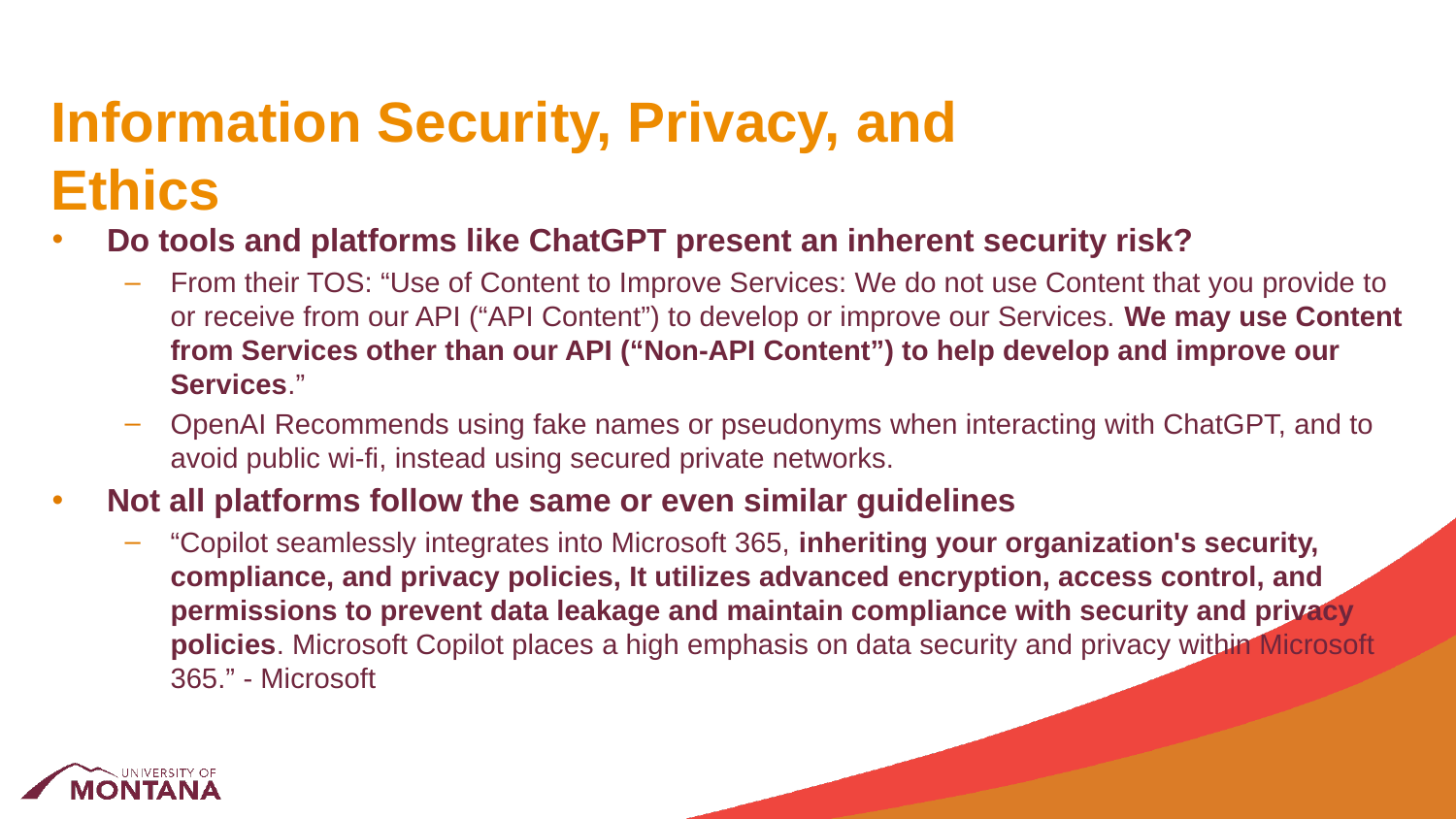

# Information Security, Privacy, and Ethics
Do tools and platforms like ChatGPT present an inherent security risk?
From their TOS: “Use of Content to Improve Services: We do not use Content that you provide to or receive from our API (“API Content”) to develop or improve our Services. We may use Content from Services other than our API (“Non-API Content”) to help develop and improve our Services.”
OpenAI Recommends using fake names or pseudonyms when interacting with ChatGPT, and to avoid public wi-fi, instead using secured private networks.
Not all platforms follow the same or even similar guidelines
“Copilot seamlessly integrates into Microsoft 365, inheriting your organization's security, compliance, and privacy policies, It utilizes advanced encryption, access control, and permissions to prevent data leakage and maintain compliance with security and privacy policies. Microsoft Copilot places a high emphasis on data security and privacy within Microsoft 365.” - Microsoft